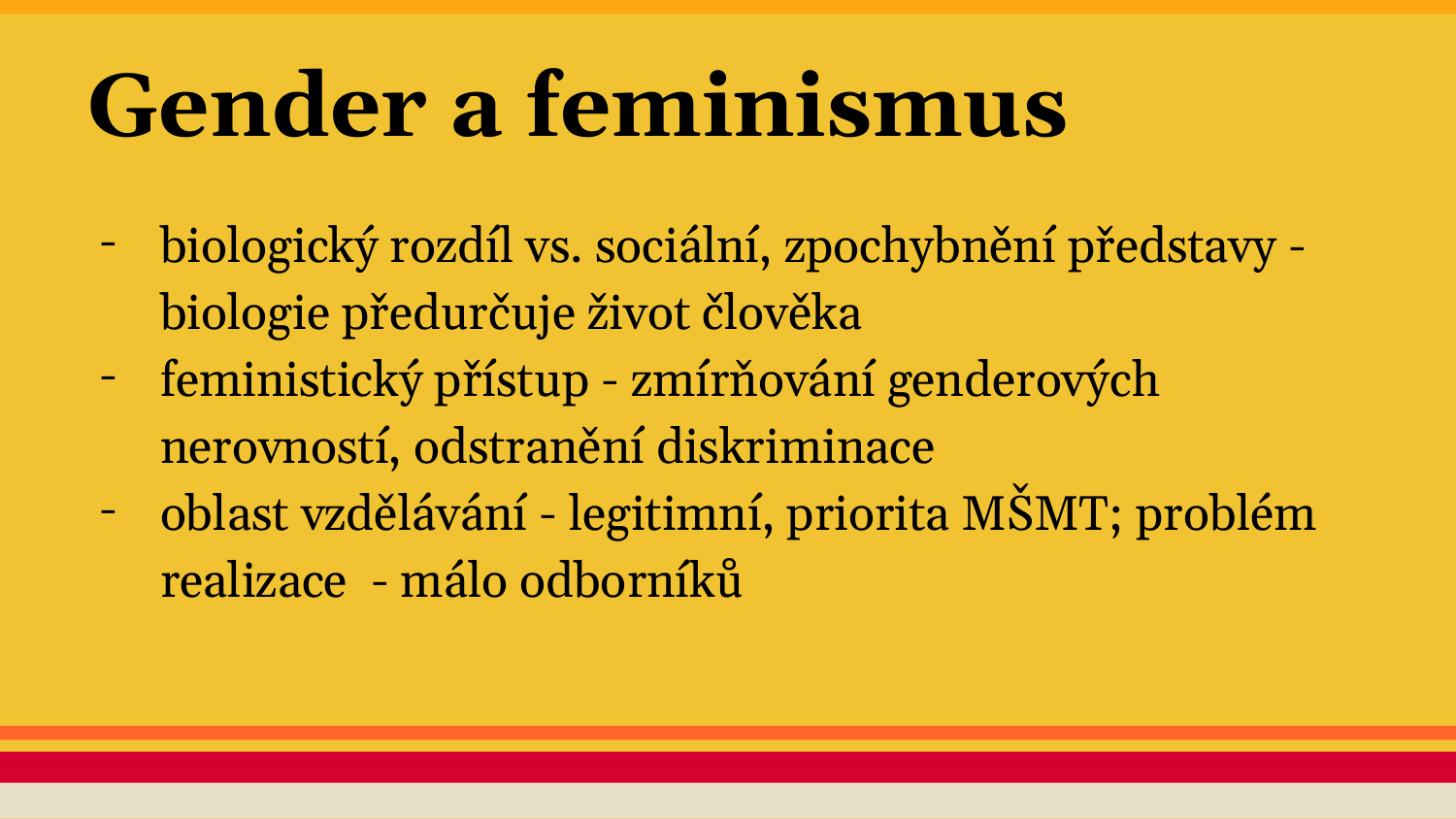

# Gender a feminismus
biologický rozdíl vs. sociální, zpochybnění představy - biologie předurčuje život člověka
feministický přístup - zmírňování genderových nerovností, odstranění diskriminace
oblast vzdělávání - legitimní, priorita MŠMT; problém realizace  - málo odborníků